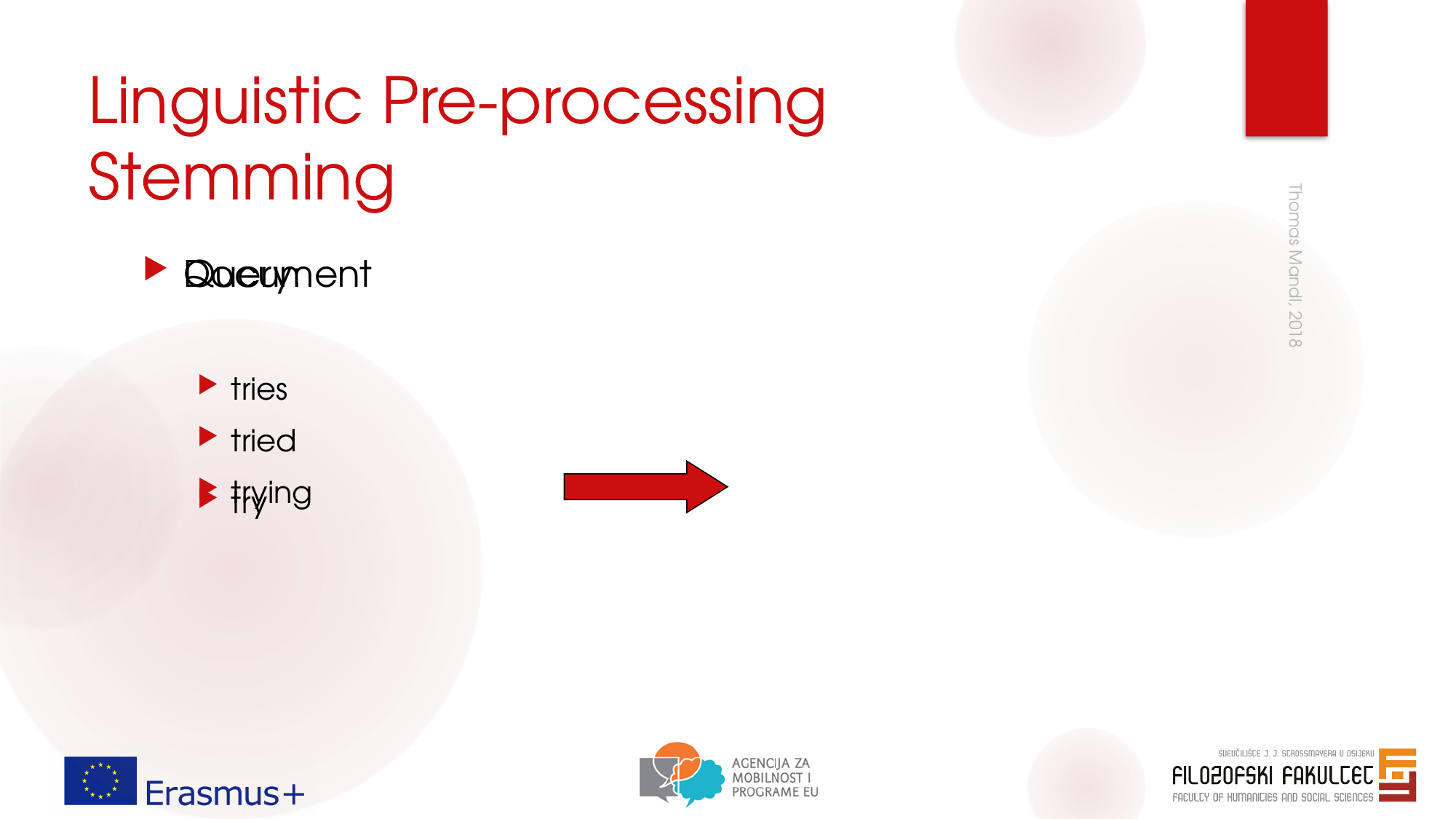

# Linguistic Pre-processing Stemming
Document

tries
tried
trying

Query:

try
Thomas Mandl, 2018